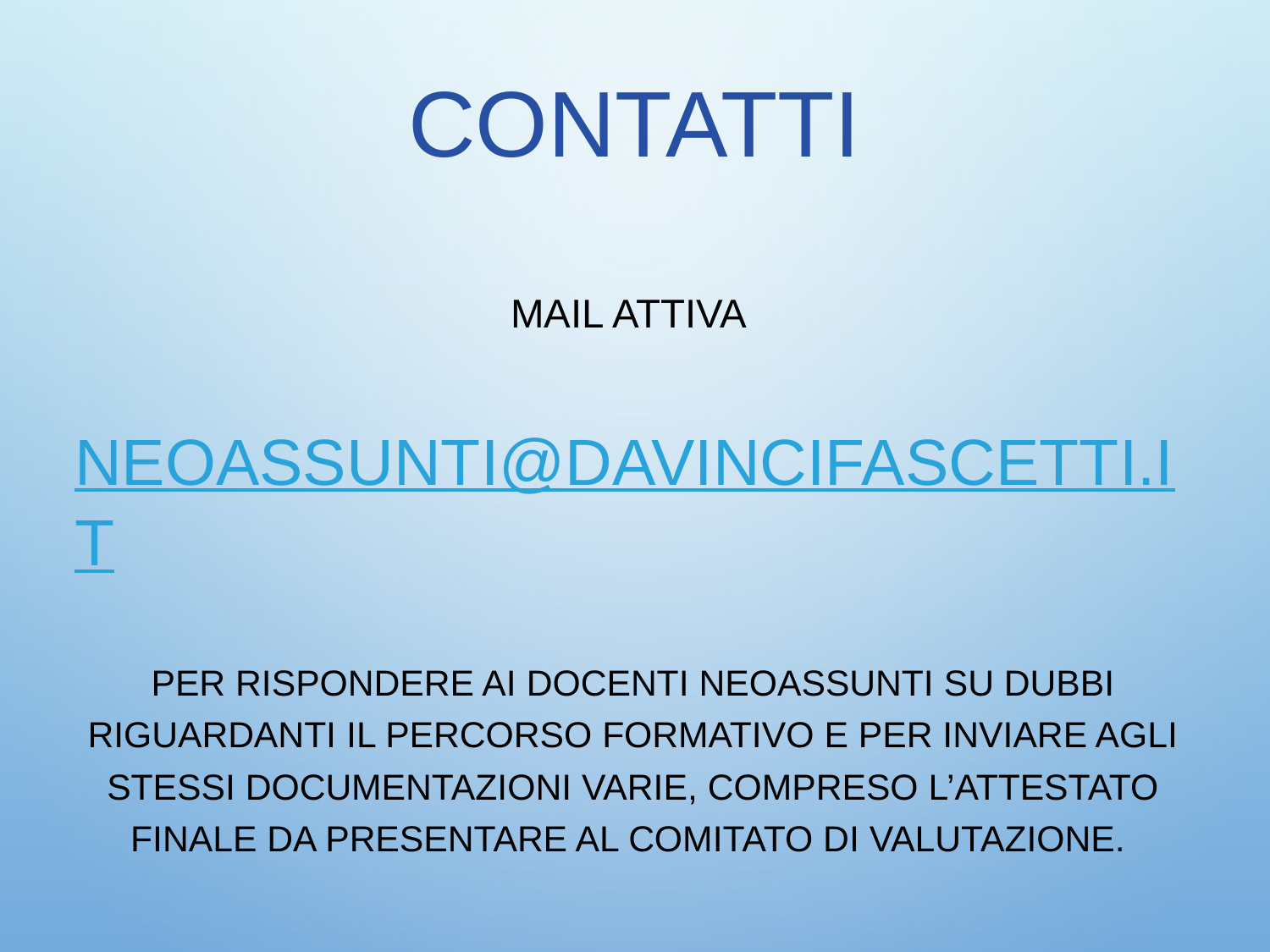

# CONTATTI

MAIL ATTIVA
	neoasSUNTI@DAVINCIFASCETTI.IT

per rispondere ai docenti neoassunti su dubbi riguardanti il percorso formativo E PER INVIARE AGLI STESSI DOCUMENTAZIONI VARIE, COMPRESO L’ATTESTATO FINALE DA PRESENTARE AL COMITATO DI VALUTAZIONE.